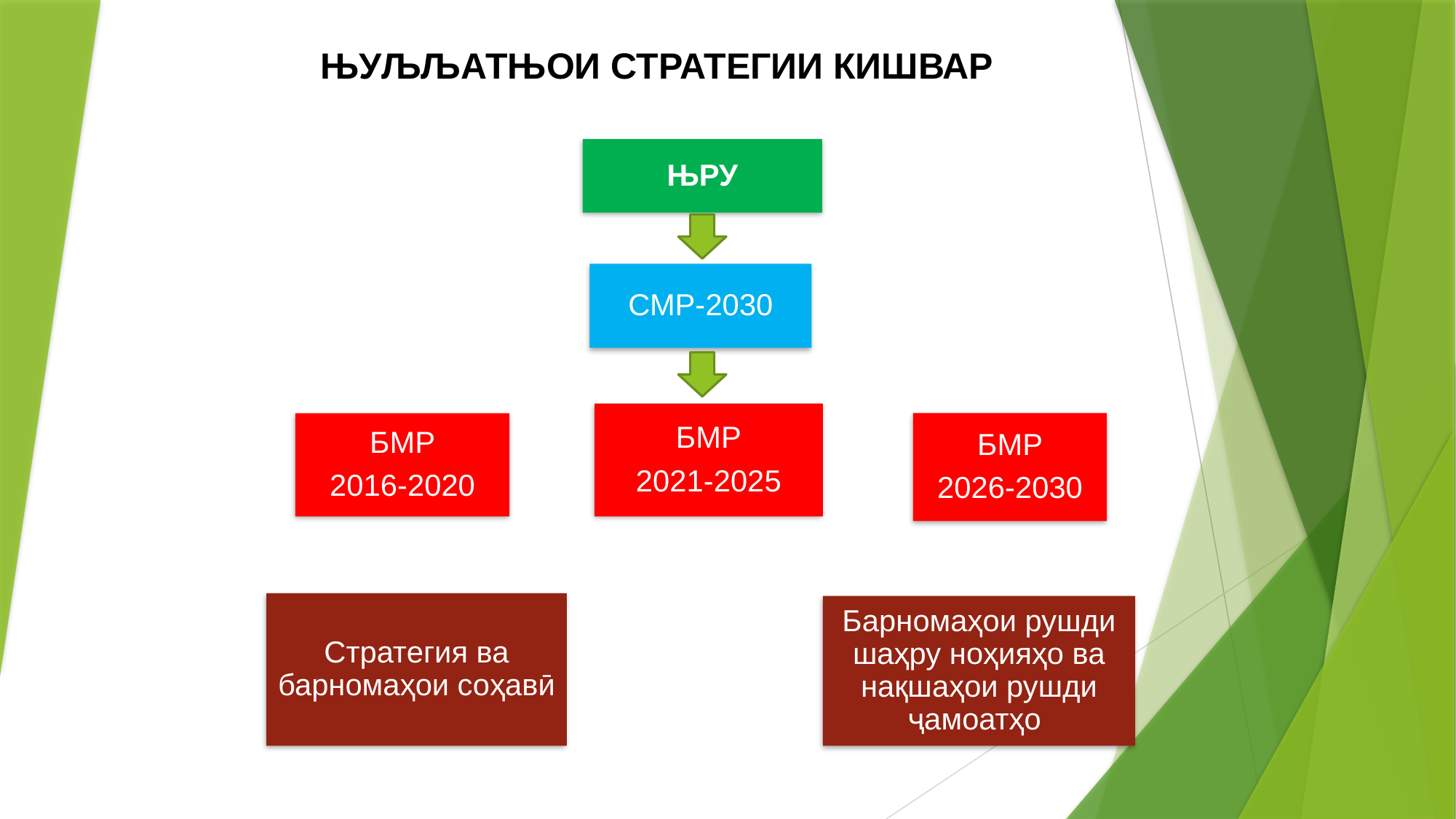

ЊУЉЉАТЊОИ СТРАТЕГИИ КИШВАР
ЊРУ
БМР
2026-2030
Стратегия ва барномаҳои соҳавӣ
Барномаҳои рушди шаҳру ноҳияҳо ва нақшаҳои рушди ҷамоатҳо
СМР-2030
БМР
2021-2025
БМР
2016-2020